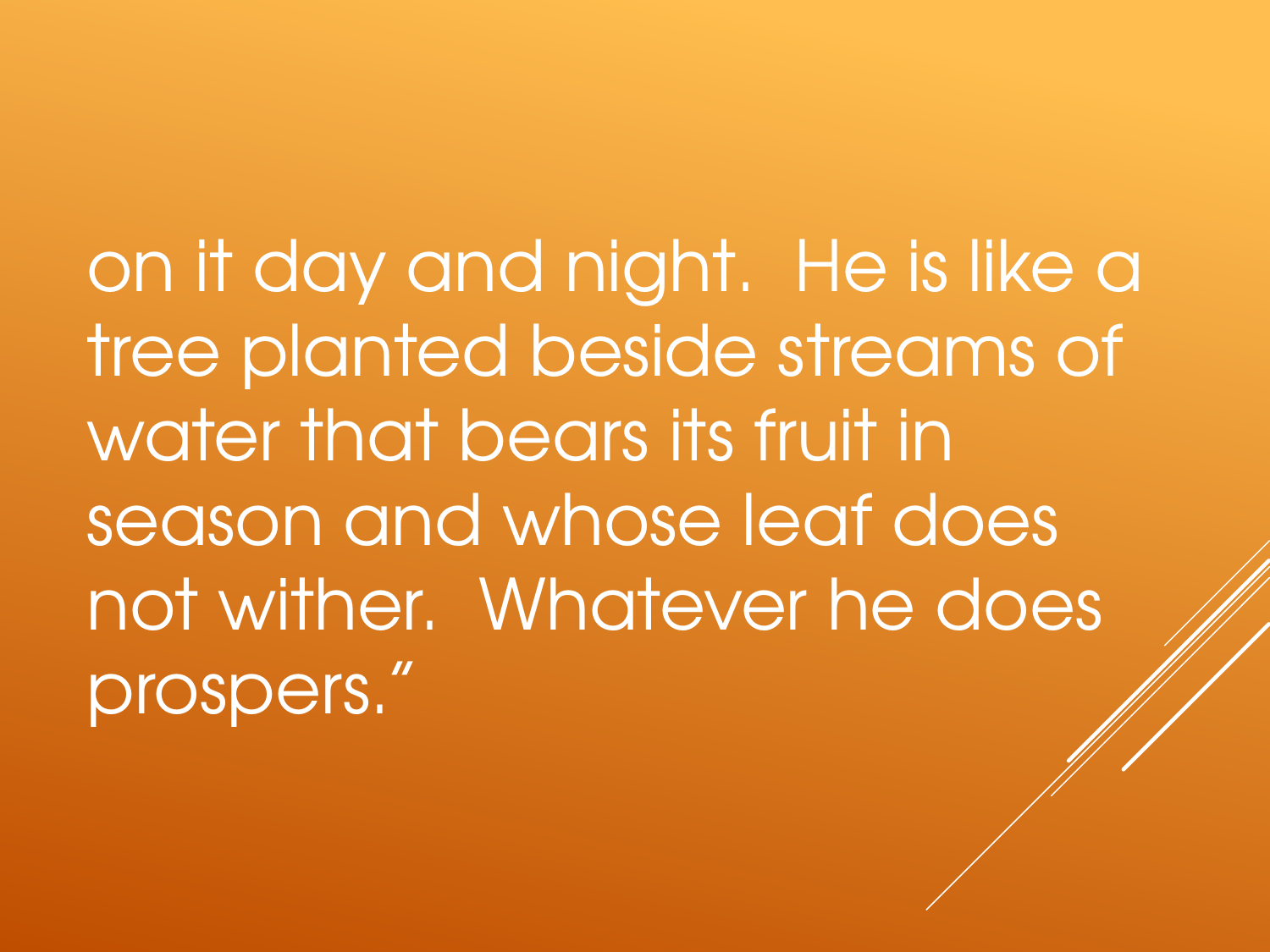

# on it day and night.  He is like a tree planted beside streams of water that bears its fruit in season and whose leaf does not wither.  Whatever he does prospers.”